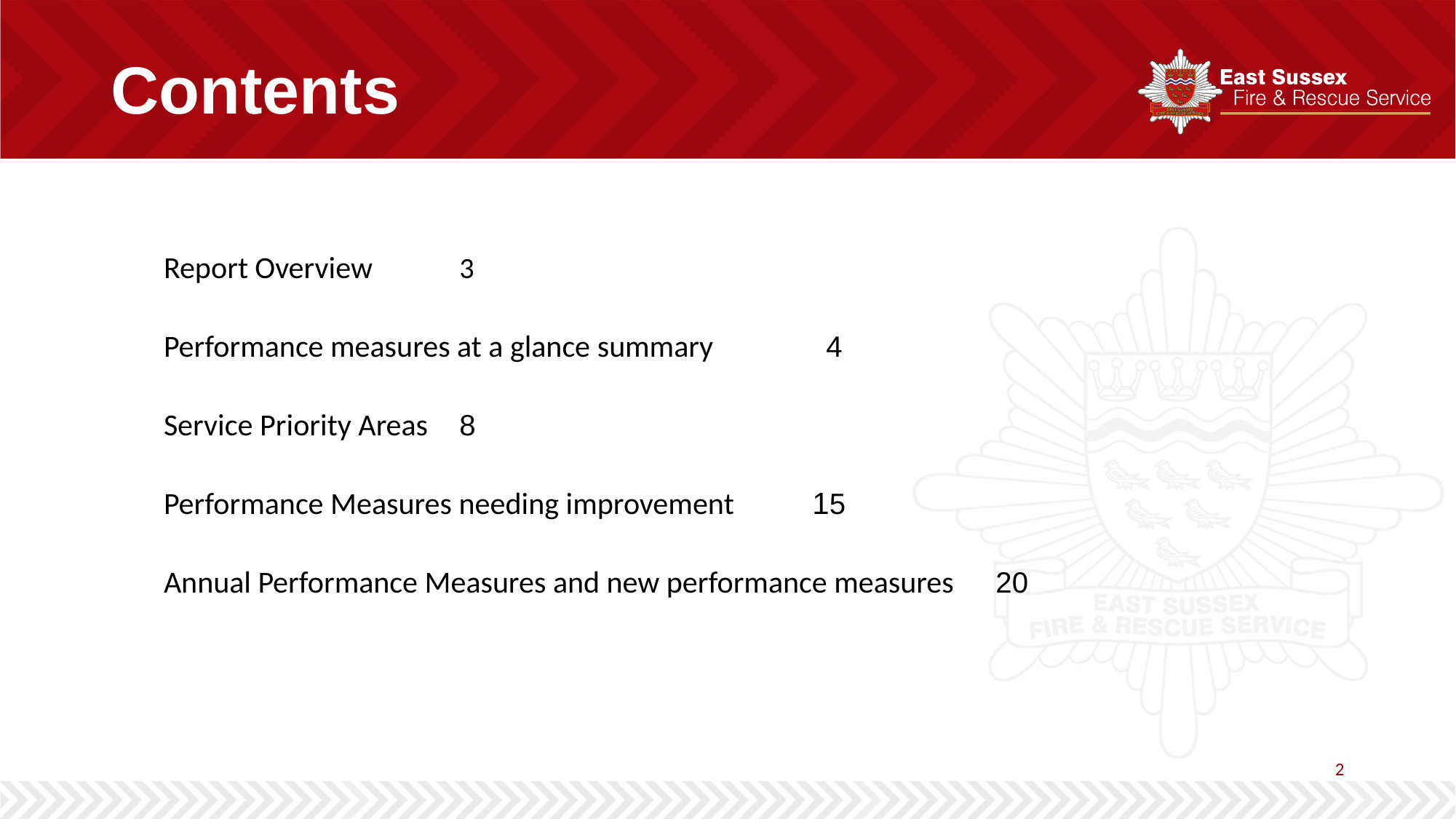

# Contents

Report Overview 							   3

Performance measures at a glance summary  			   4

Service Priority Areas 						   8

Performance Measures needing improvement			 15

Annual Performance Measures and new performance measures 	 20

2